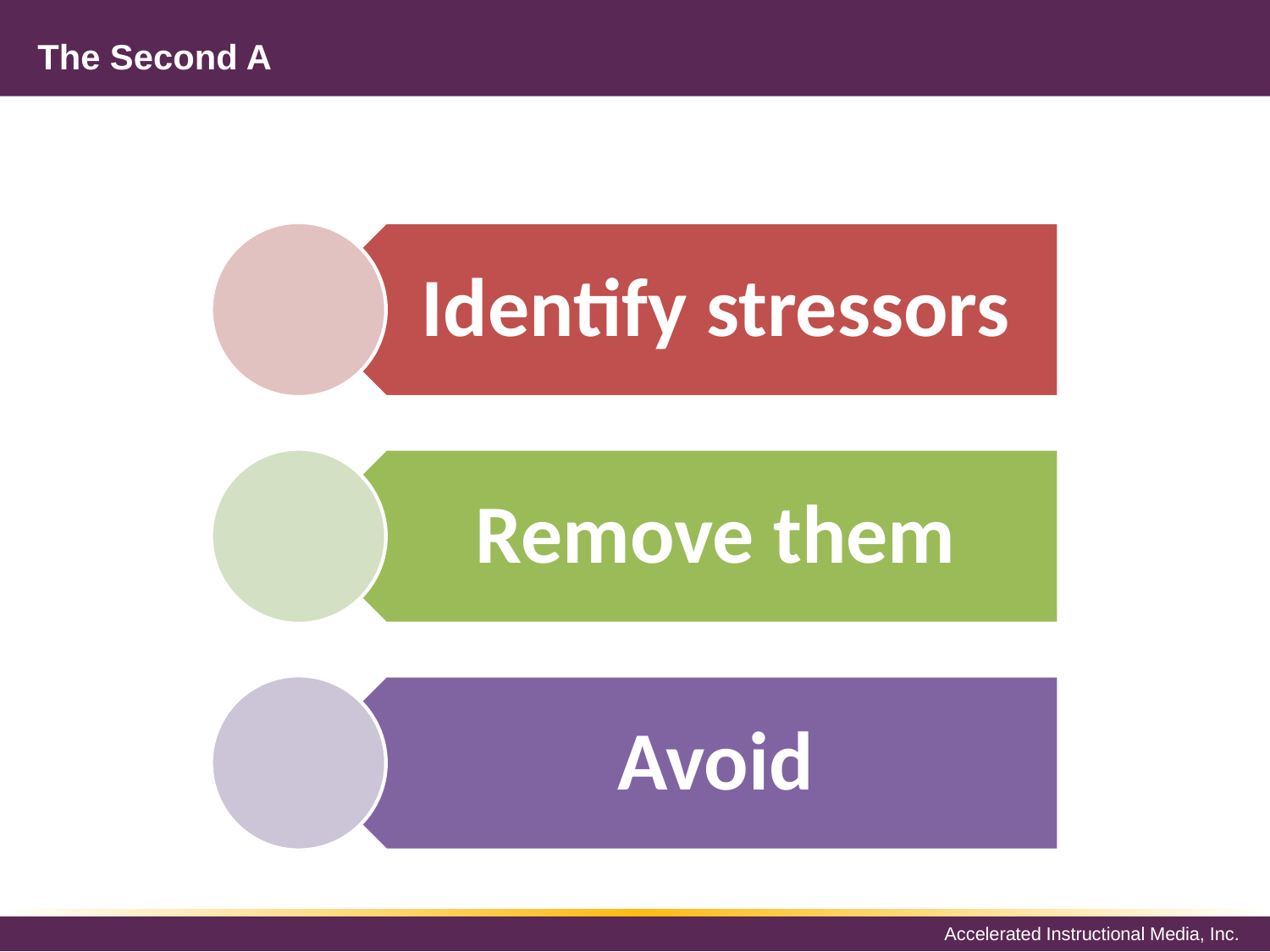

# The Second A

Identify stressors

Remove them

Avoid